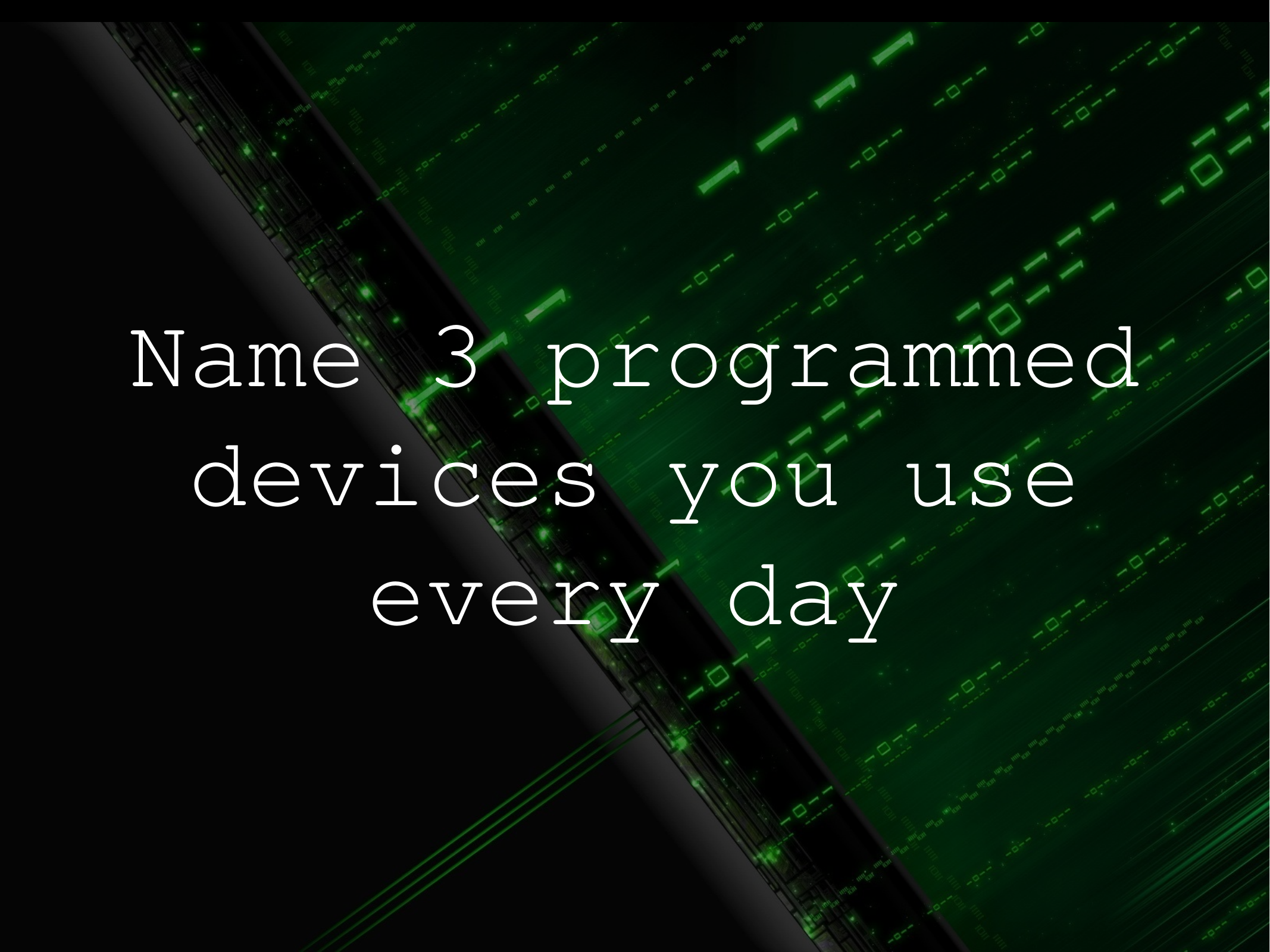

# Name 3 programmed
devices you use
every day